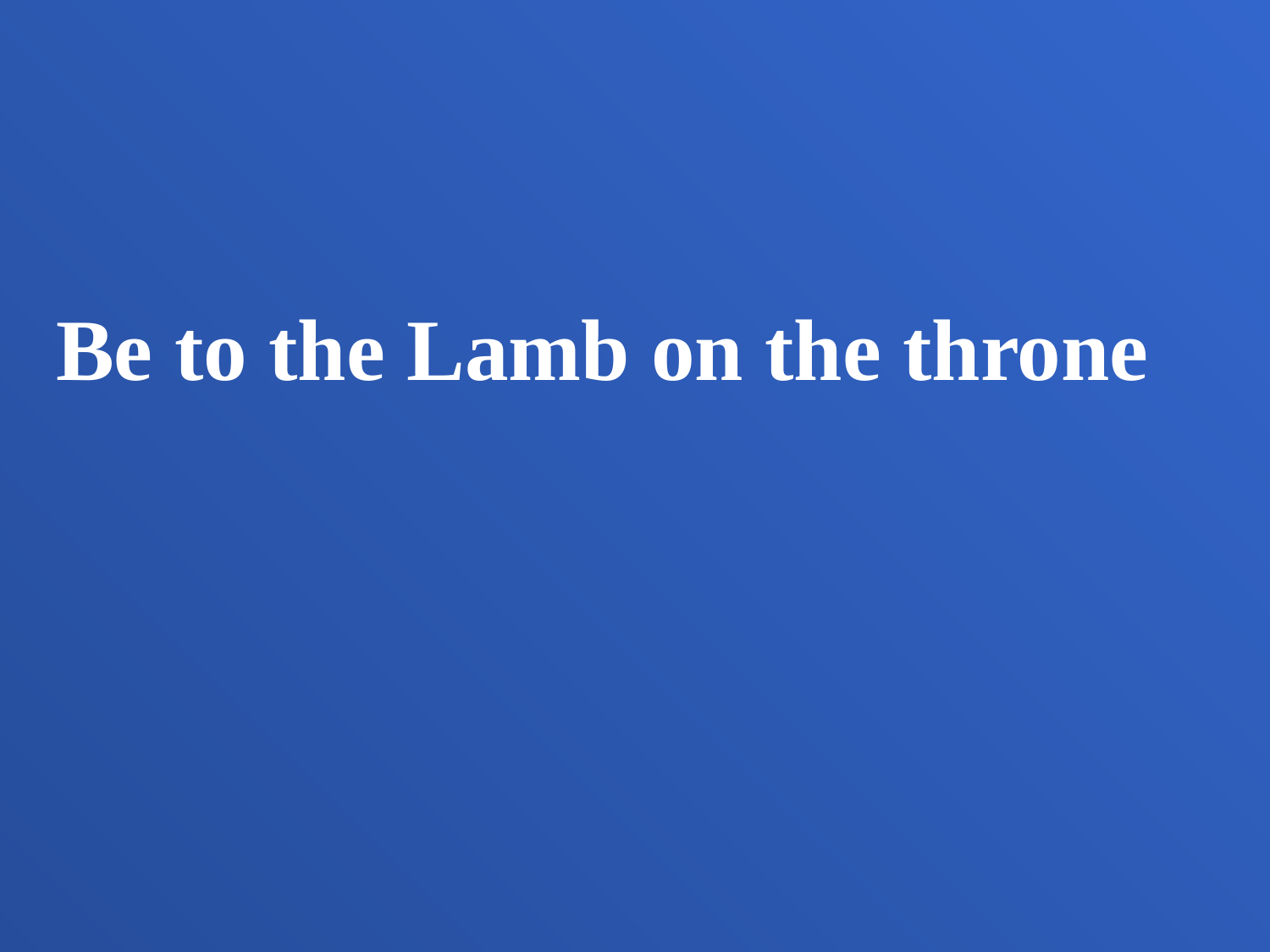

Be to the Lamb on the throne